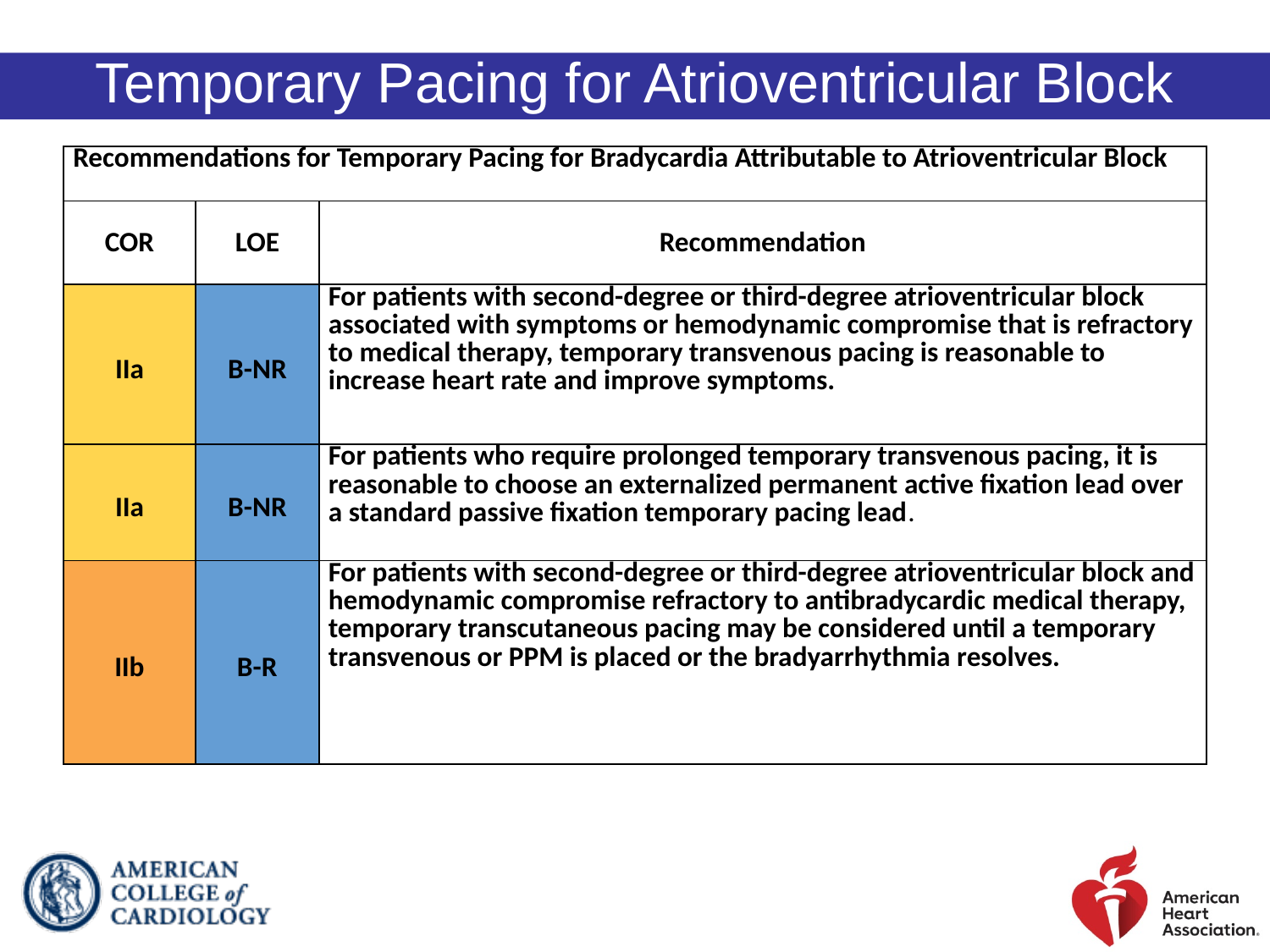

Temporary Pacing for Atrioventricular Block
| Recommendations for Temporary Pacing for Bradycardia Attributable to Atrioventricular Block |  |  |
| --- | --- | --- |
| COR | LOE | Recommendation |
| IIa | B-NR | For patients with second-degree or third-degree atrioventricular block associated with symptoms or hemodynamic compromise that is refractory to medical therapy, temporary transvenous pacing is reasonable to increase heart rate and improve symptoms. |
| IIa | B-NR | For patients who require prolonged temporary transvenous pacing, it is reasonable to choose an externalized permanent active fixation lead over a standard passive fixation temporary pacing lead. |
| IIb | B-R | For patients with second-degree or third-degree atrioventricular block and hemodynamic compromise refractory to antibradycardic medical therapy, temporary transcutaneous pacing may be considered until a temporary transvenous or PPM is placed or the bradyarrhythmia resolves. |